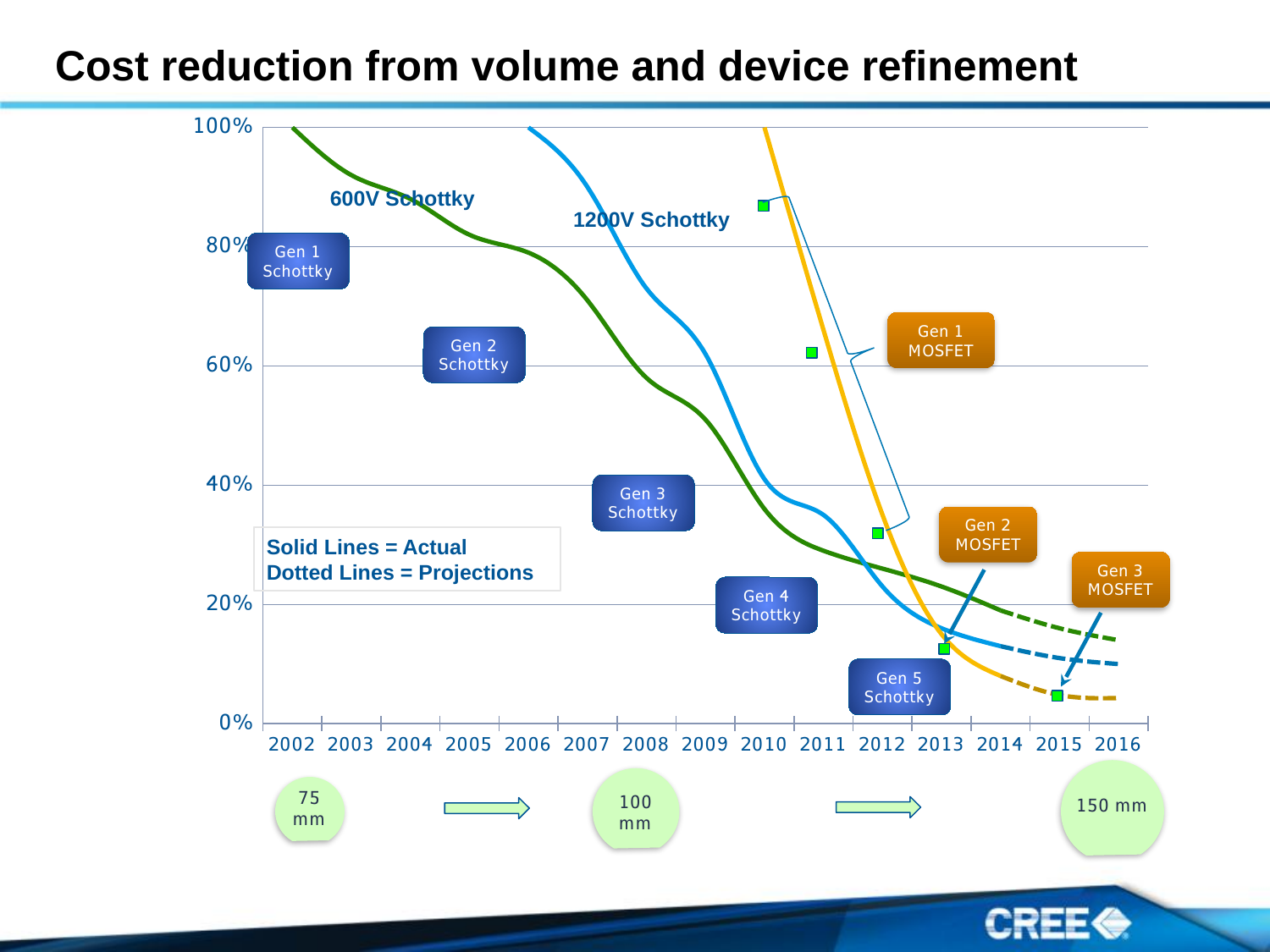

# Cost reduction from volume and device refinement

### Chart:

| Category | 600V Schottky Diodes | 1200V Schottky Diodes | SiC MOSFETs |  |  |  |
|---|---|---|---|---|---|---|
| 2002 | 1.0 | None | None | None | None | None |
| 2003 | 0.92 | None | None | None | None | None |
| 2004 | 0.880000000000001 | None | None | None | None | None |
| 2005 | 0.8200000000000016 | None | None | None | None | None |
| 2006 | 0.79 | 1.0 | None | None | None | None |
| 2007 | 0.7100000000000016 | 0.9 | None | None | None | None |
| 2008 | 0.5800000000000005 | 0.7300000000000016 | None | None | None | None |
| 2009 | 0.51 | 0.620000000000004 | None | None | None | None |
| 2010 | 0.3600000000000003 | 0.4100000000000003 | 1.0 | None | None | None |
| 2011 | 0.2900000000000003 | 0.3500000000000003 | 0.6600000000000049 | None | None | None |
| 2012 | 0.26 | 0.23 | 0.3500000000000003 | None | None | None |
| 2013 | 0.23 | 0.16000000000000025 | 0.15000000000000024 | None | None | None |
| 2014 | 0.19000000000000025 | 0.13 | 0.08000000000000022 | 0.19000000000000025 | 0.13 | 0.08000000000000022 |
| 2015 | None | None | None | 0.16000000000000025 | 0.11000000000000011 | 0.048000000000000084 |
| 2016 | None | None | None | 0.14 | 0.1 | 0.04300000000000002 |
600V Schottky

MOSFET
1200V Schottky

Gen 1 Schottky
Gen 1
MOSFET
Gen 2 Schottky

Gen 3 Schottky
Gen 2
MOSFET
Solid Lines = Actual
Dotted Lines = Projections

Gen 3
MOSFET
Gen 4 Schottky

Gen 5 Schottky

150 mm
100 mm
75 mm

Wafer Diameter Increases